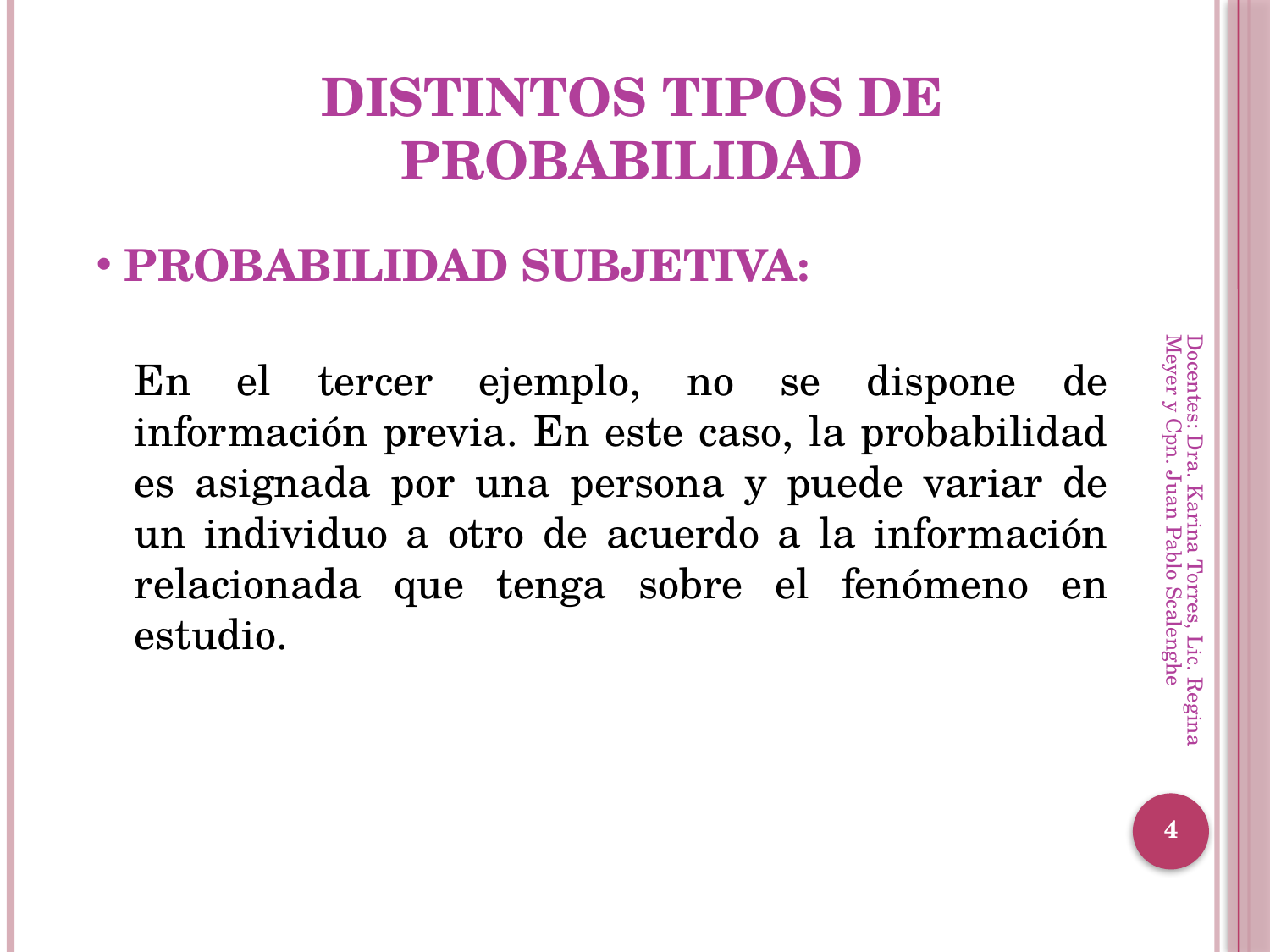

# DISTINTOS TIPOS DE PROBABILIDAD
 PROBABILIDAD SUBJETIVA:
	En el tercer ejemplo, no se dispone de información previa. En este caso, la probabilidad es asignada por una persona y puede variar de un individuo a otro de acuerdo a la información relacionada que tenga sobre el fenómeno en estudio.
Docentes: Dra. Karina Torres, Lic. Regina Meyer y Cpn. Juan Pablo Scalenghe
4